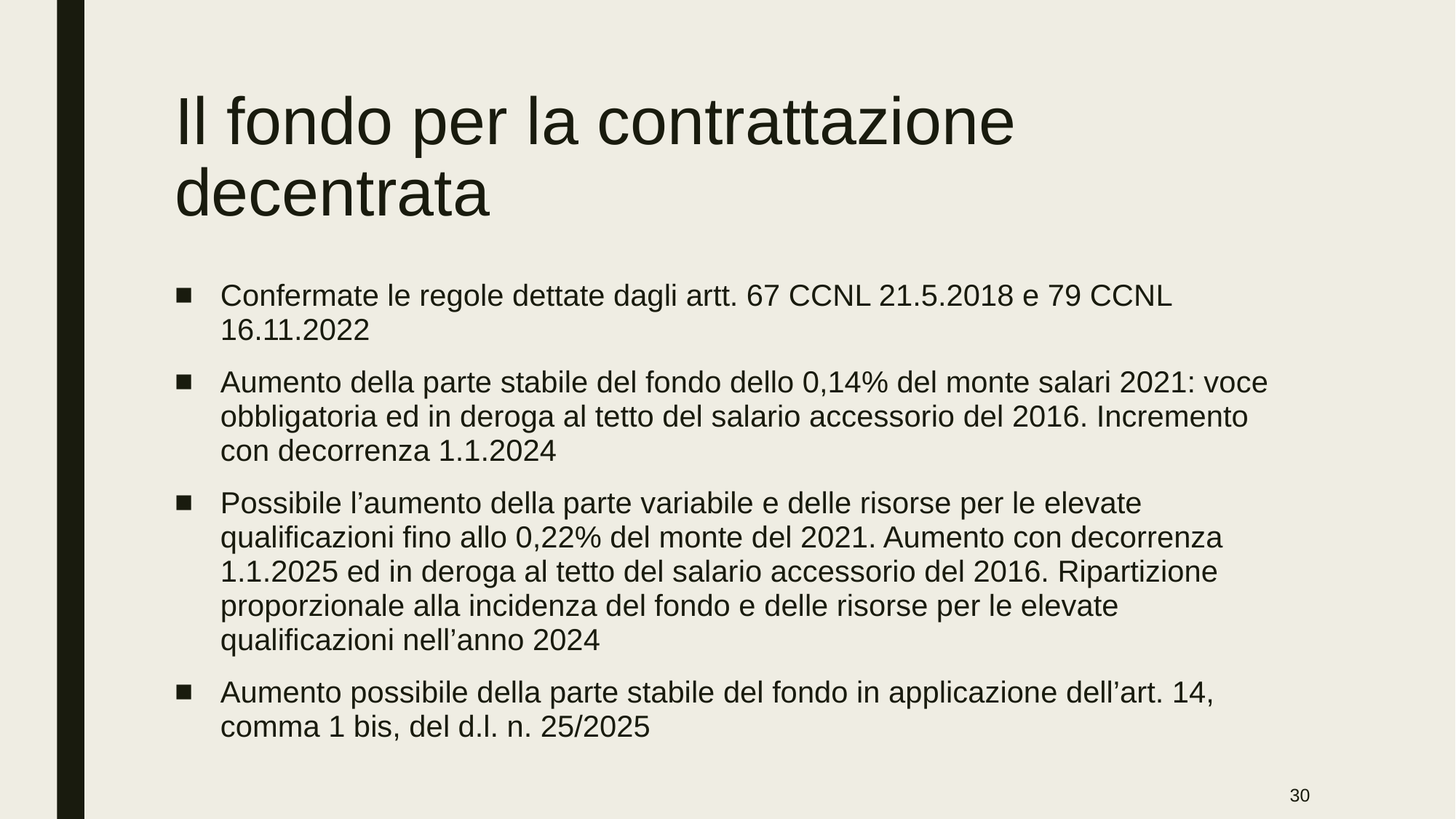

# Il fondo per la contrattazione decentrata
Confermate le regole dettate dagli artt. 67 CCNL 21.5.2018 e 79 CCNL 16.11.2022
Aumento della parte stabile del fondo dello 0,14% del monte salari 2021: voce obbligatoria ed in deroga al tetto del salario accessorio del 2016. Incremento con decorrenza 1.1.2024
Possibile l’aumento della parte variabile e delle risorse per le elevate qualificazioni fino allo 0,22% del monte del 2021. Aumento con decorrenza 1.1.2025 ed in deroga al tetto del salario accessorio del 2016. Ripartizione proporzionale alla incidenza del fondo e delle risorse per le elevate qualificazioni nell’anno 2024
Aumento possibile della parte stabile del fondo in applicazione dell’art. 14, comma 1 bis, del d.l. n. 25/2025

30